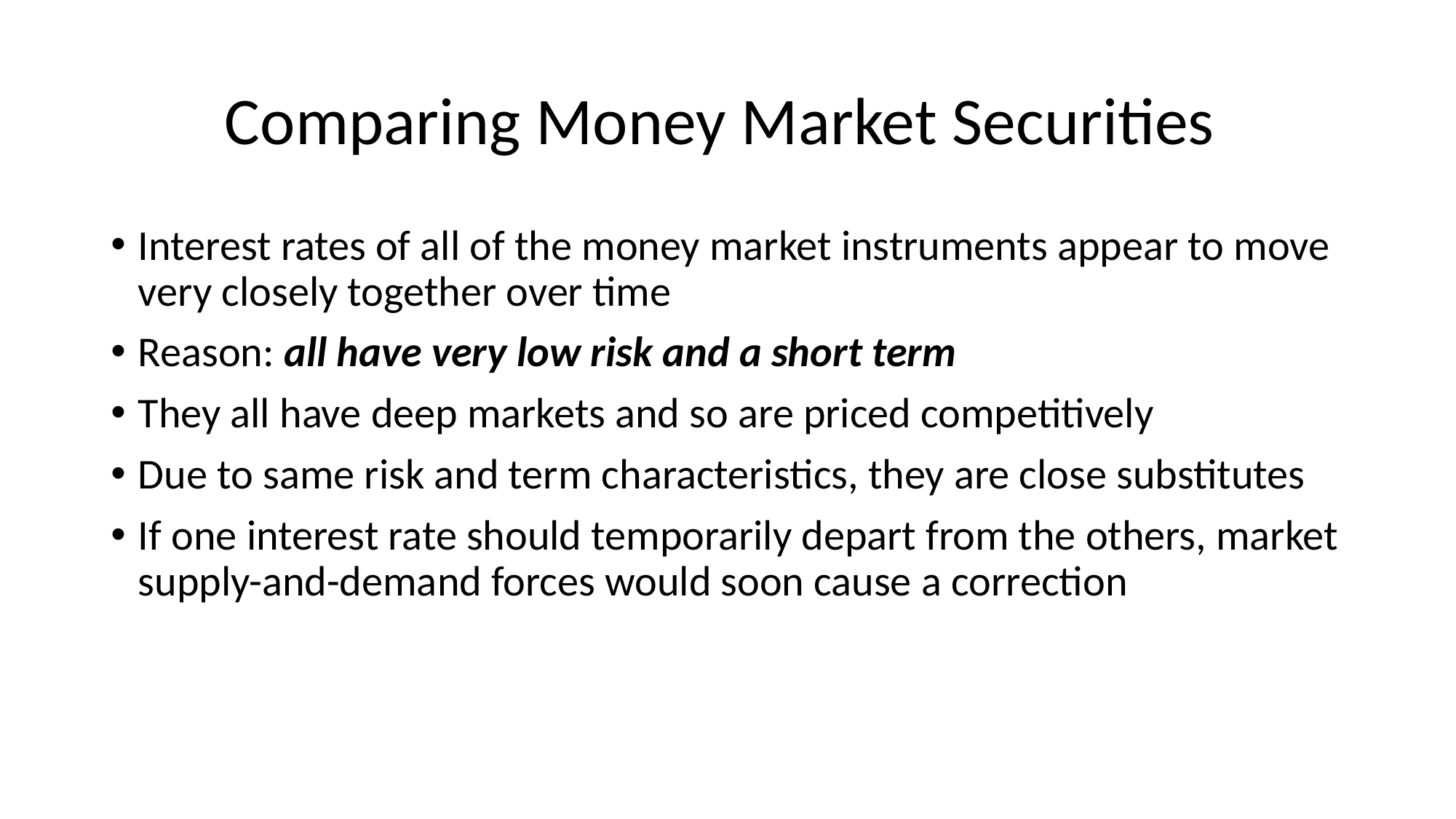

# Comparing Money Market Securities
Interest rates of all of the money market instruments appear to move very closely together over time
Reason: all have very low risk and a short term
They all have deep markets and so are priced competitively
Due to same risk and term characteristics, they are close substitutes
If one interest rate should temporarily depart from the others, market supply-and-demand forces would soon cause a correction